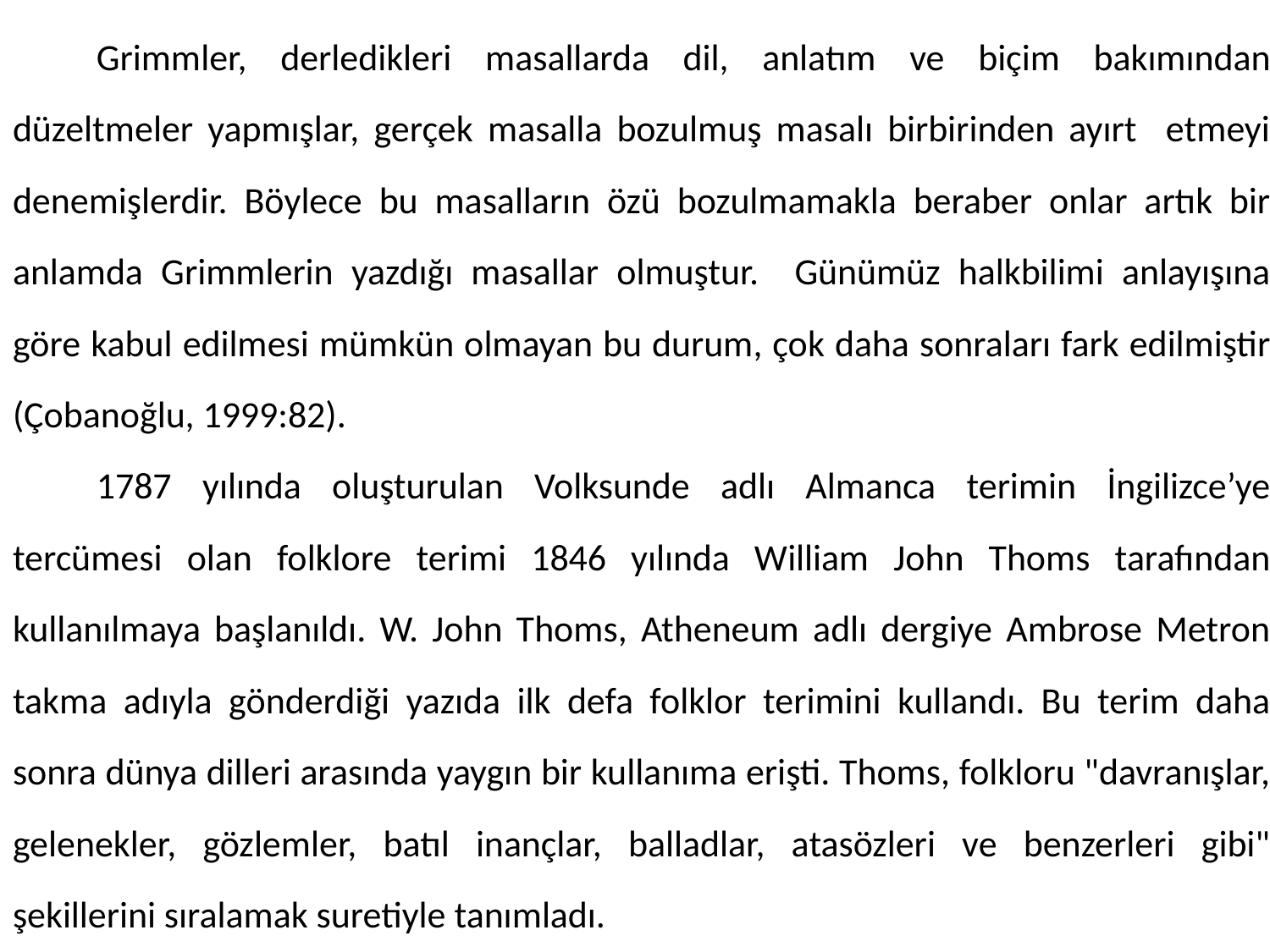

Grimmler, derledikleri masallarda dil, anlatım ve biçim bakımından düzeltmeler yapmışlar, gerçek masalla bozulmuş masalı birbirinden ayırt  etmeyi denemişlerdir. Böylece bu masalların özü bozulmamakla beraber onlar artık bir anlamda Grimmlerin yazdığı masallar olmuştur.  Günümüz halkbilimi anlayışına göre kabul edilmesi mümkün olmayan bu durum, çok daha sonraları fark edilmiştir (Çobanoğlu, 1999:82).
	1787 yılında oluşturulan Volksunde adlı Almanca terimin İngilizce’ye tercümesi olan folklore terimi 1846 yılında William John Thoms tarafından kullanılmaya başlanıldı. W. John Thoms, Atheneum adlı dergiye Ambrose Metron takma adıyla gönderdiği yazıda ilk defa folklor terimini kullandı. Bu terim daha sonra dünya dilleri arasında yaygın bir kullanıma erişti. Thoms, folkloru "davranışlar, gelenekler, gözlemler, batıl inançlar, balladlar, atasözleri ve benzerleri gibi" şekillerini sıralamak suretiyle tanımladı.